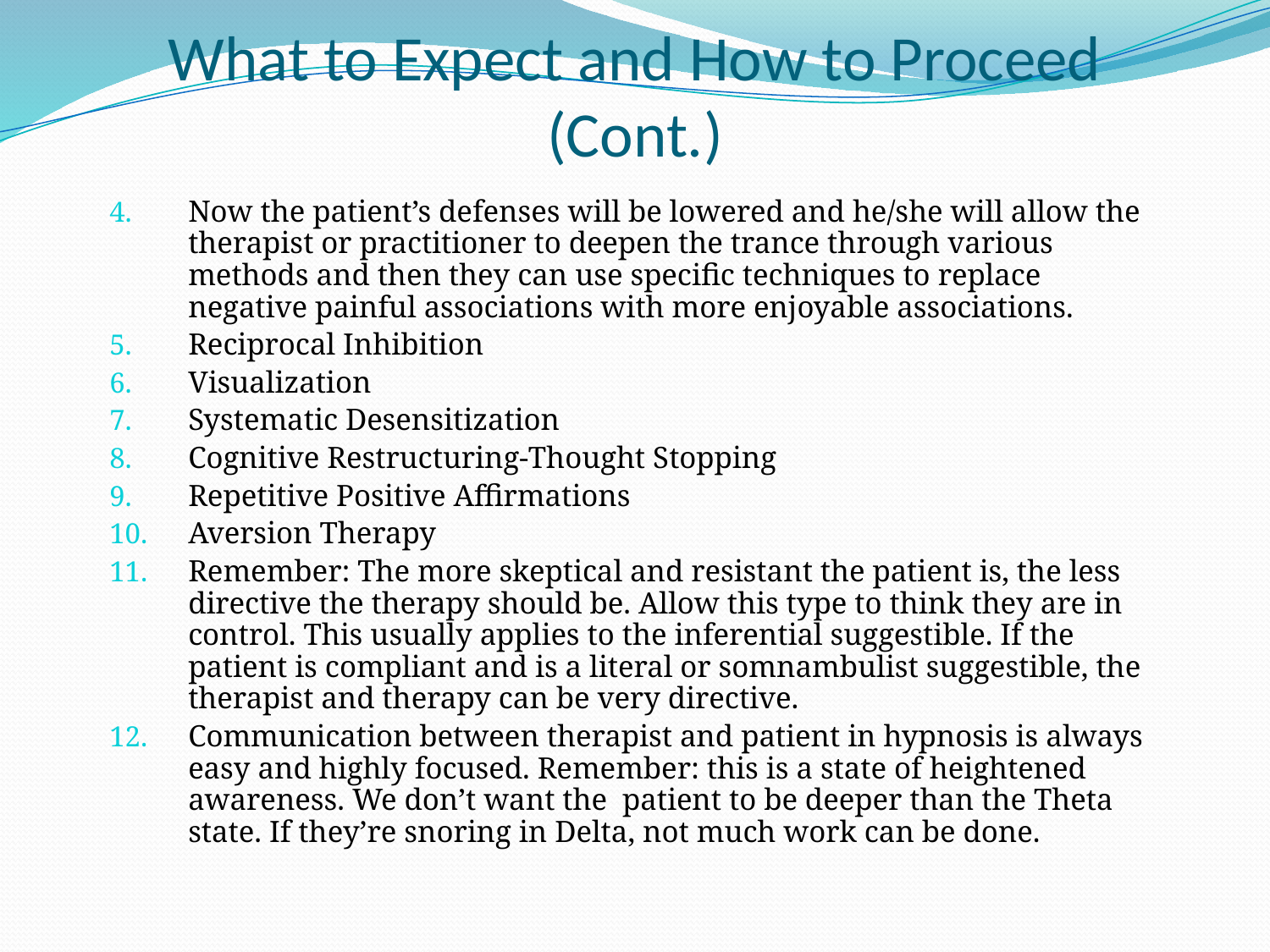

# What to Expect and How to Proceed (Cont.)
Now the patient’s defenses will be lowered and he/she will allow the therapist or practitioner to deepen the trance through various methods and then they can use specific techniques to replace negative painful associations with more enjoyable associations.
Reciprocal Inhibition
Visualization
Systematic Desensitization
Cognitive Restructuring-Thought Stopping
Repetitive Positive Affirmations
Aversion Therapy
Remember: The more skeptical and resistant the patient is, the less directive the therapy should be. Allow this type to think they are in control. This usually applies to the inferential suggestible. If the patient is compliant and is a literal or somnambulist suggestible, the therapist and therapy can be very directive.
Communication between therapist and patient in hypnosis is always easy and highly focused. Remember: this is a state of heightened awareness. We don’t want the  patient to be deeper than the Theta state. If they’re snoring in Delta, not much work can be done.